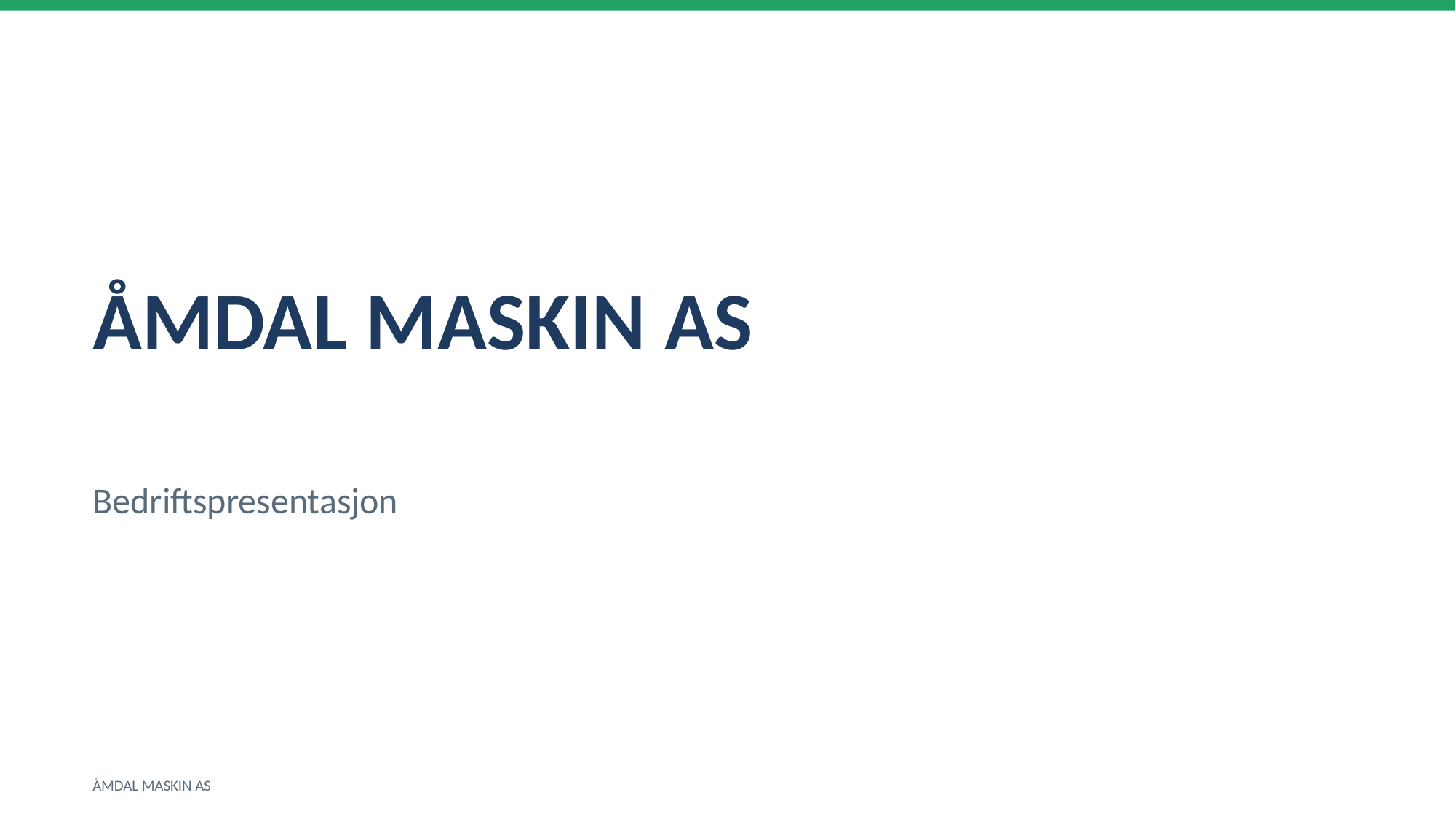

ÅMDAL MASKIN AS
Bedriftspresentasjon
ÅMDAL MASKIN AS